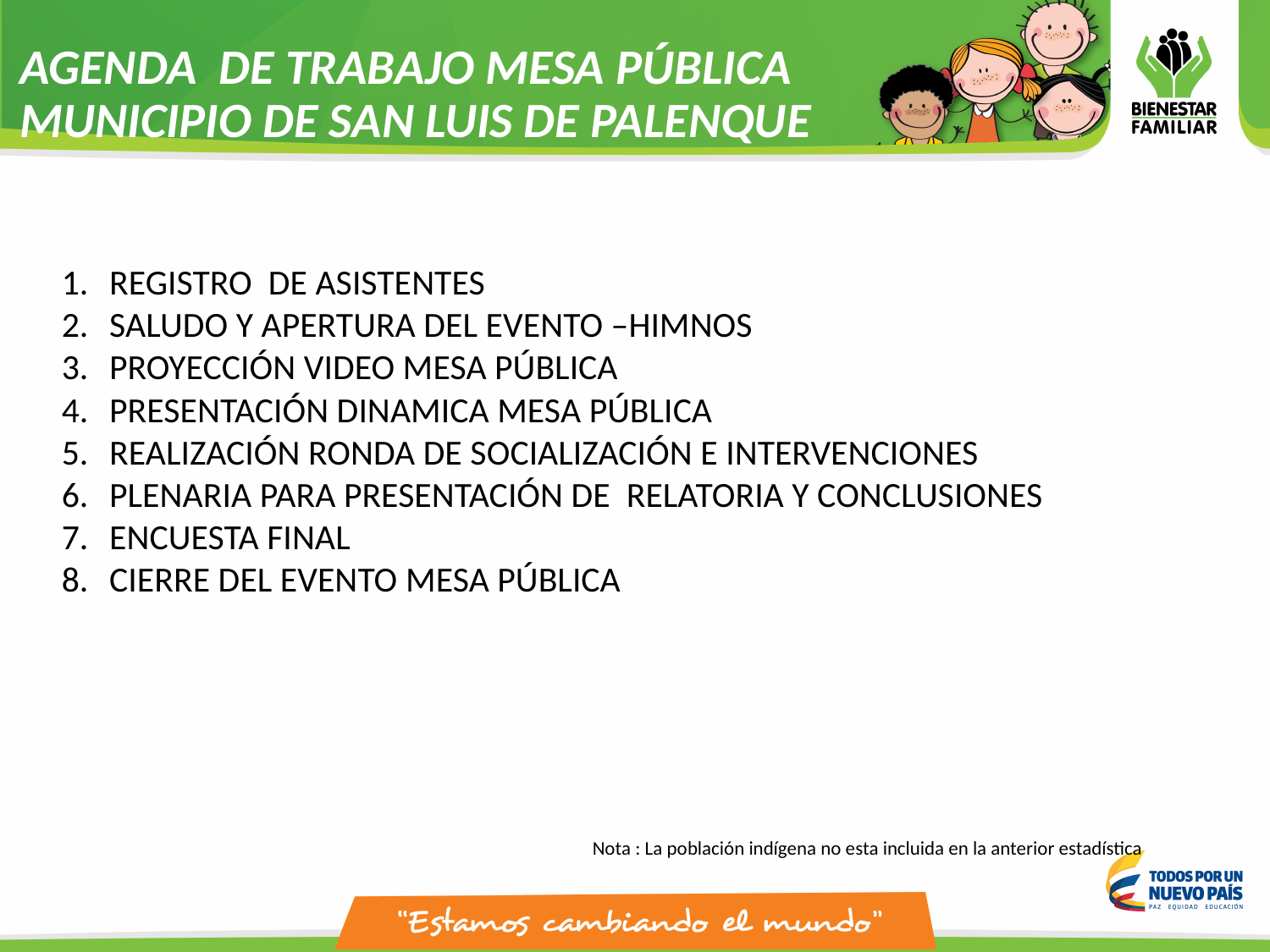

AGENDA  DE TRABAJO MESA PÚBLICA MUNICIPIO DE SAN LUIS DE PALENQUE
REGISTRO  DE ASISTENTES
SALUDO Y APERTURA DEL EVENTO –HIMNOS
PROYECCIÓN VIDEO MESA PÚBLICA
PRESENTACIÓN DINAMICA MESA PÚBLICA
REALIZACIÓN RONDA DE SOCIALIZACIÓN E INTERVENCIONES
PLENARIA PARA PRESENTACIÓN DE  RELATORIA Y CONCLUSIONES
ENCUESTA FINAL
CIERRE DEL EVENTO MESA PÚBLICA

Nota : La población indígena no esta incluida en la anterior estadística